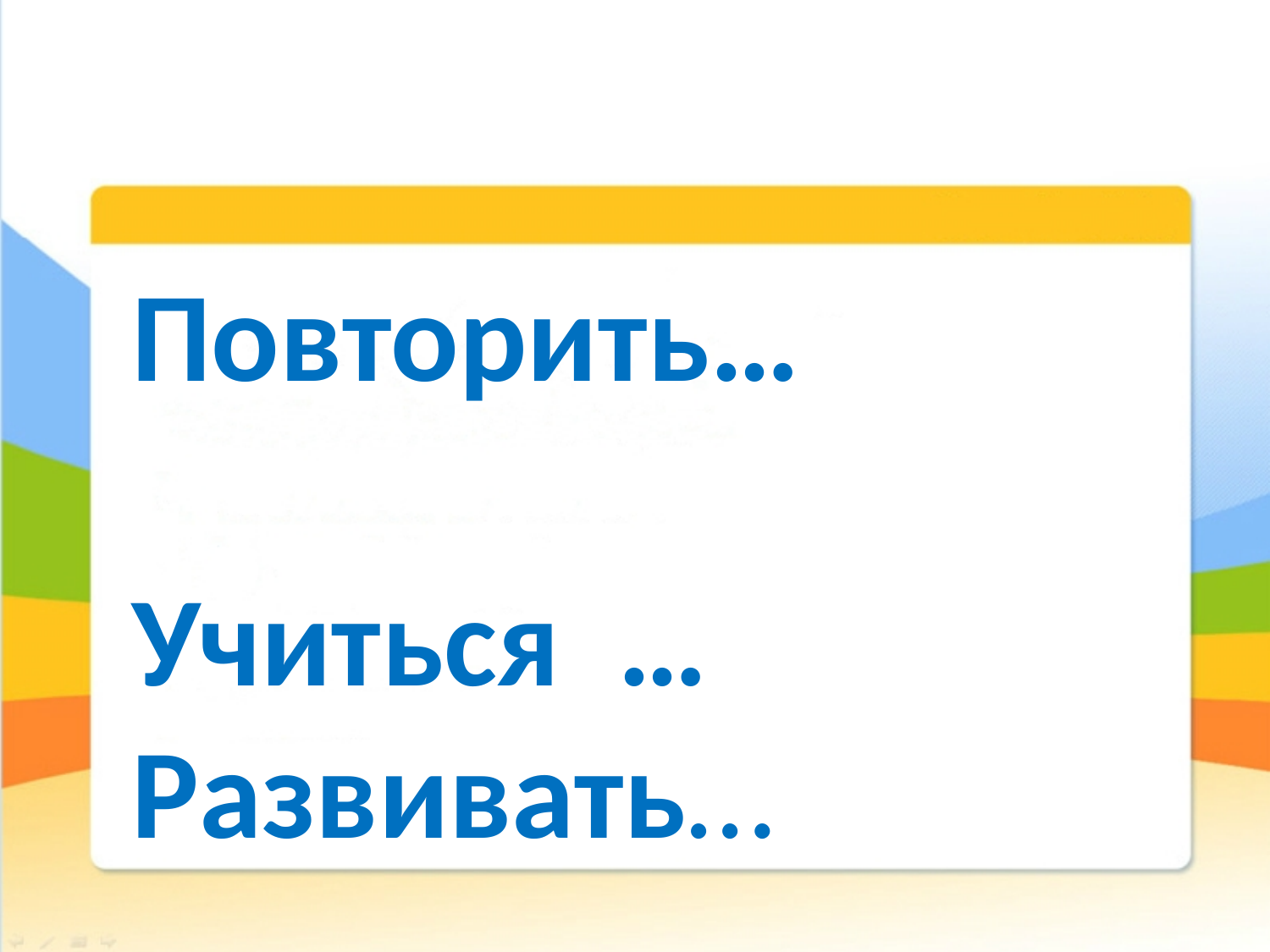

Повторить…            
Учиться  …       
Развивать…